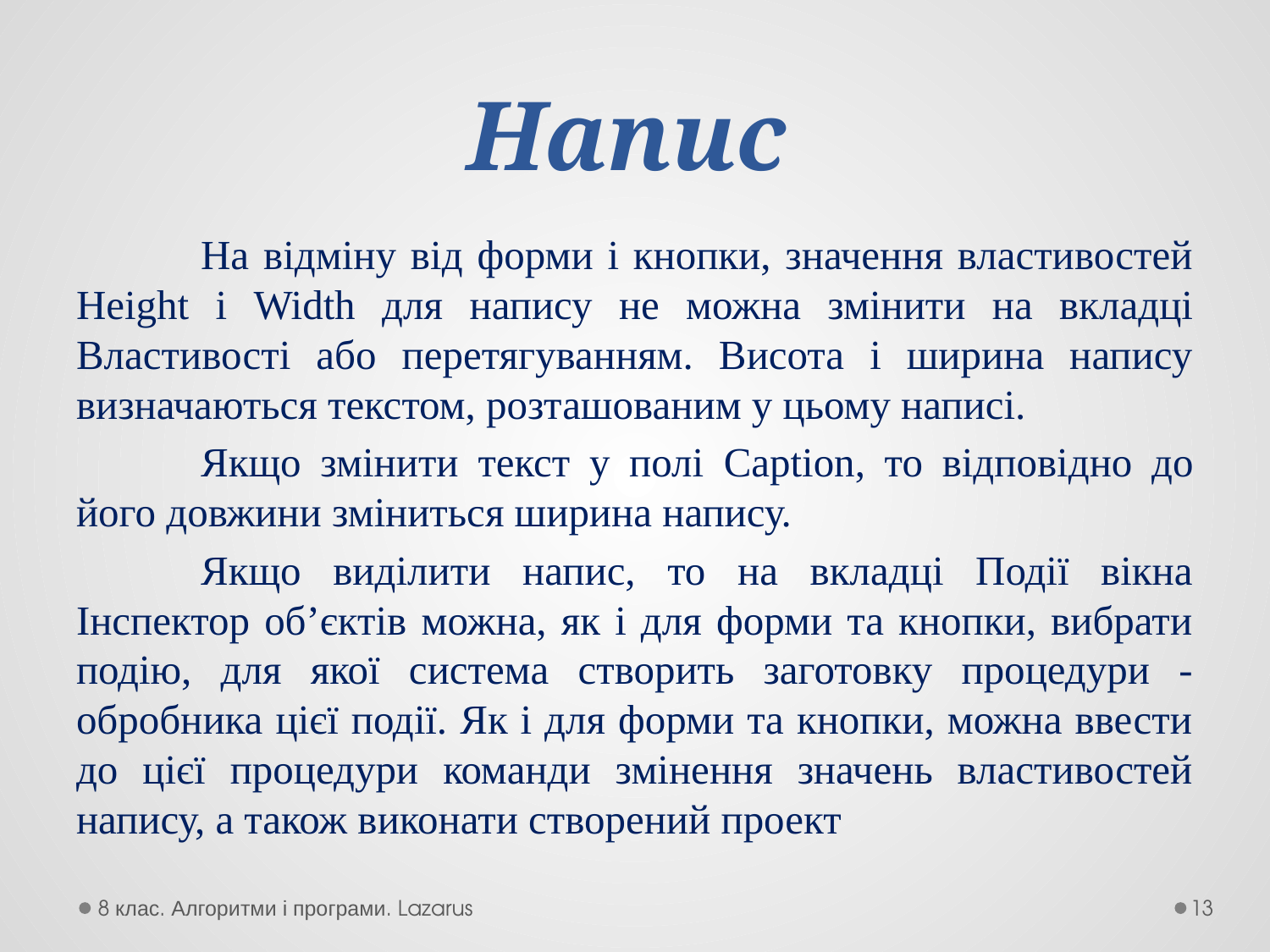

# Напис
	На відміну від форми і кнопки, значення властивостей Height і Width для напису не можна змінити на вкладці Властивості або перетягуванням. Висота і ширина напису визначаються текстом, розташованим у цьому написі.
	Якщо змінити текст у полі Caption, то відповідно до його довжини зміниться ширина напису.
	Якщо виділити напис, то на вкладці Події вікна Інспектор об’єктів можна, як і для форми та кнопки, вибрати подію, для якої система створить заготовку процедури - обробника цієї події. Як і для форми та кнопки, можна ввести до цієї процедури команди змінення значень властивостей напису, а також виконати створений проект

8 клас. Алгоритми і програми. Lazarus
13